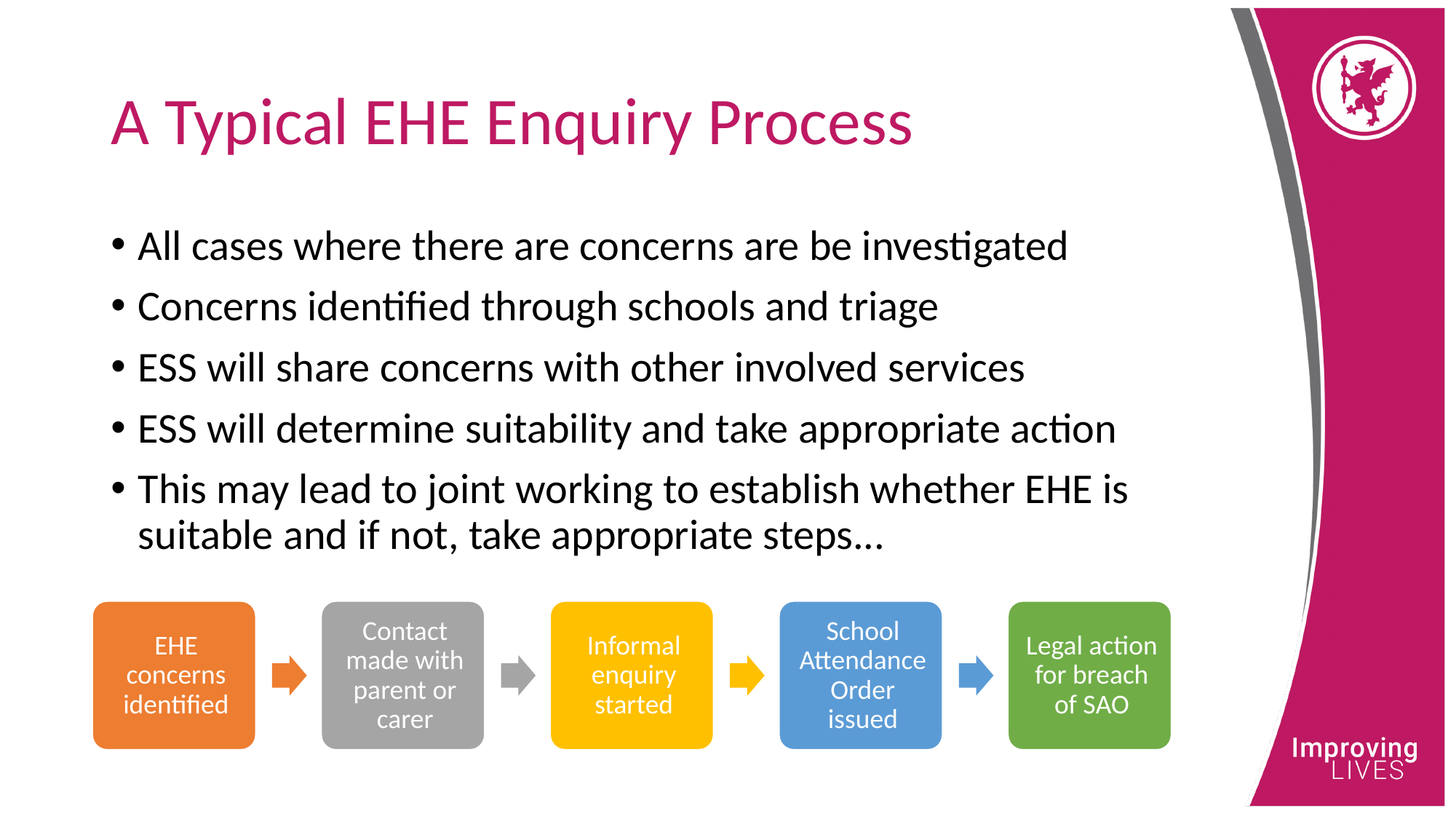

# A Typical EHE Enquiry Process
All cases where there are concerns are be investigated
Concerns identified through schools and triage
ESS will share concerns with other involved services
ESS will determine suitability and take appropriate action
This may lead to joint working to establish whether EHE is suitable and if not, take appropriate steps...
EHE concerns identified

Contact made with parent or carer

Informal enquiry started

School Attendance Order issued

Legal action for breach of SAO